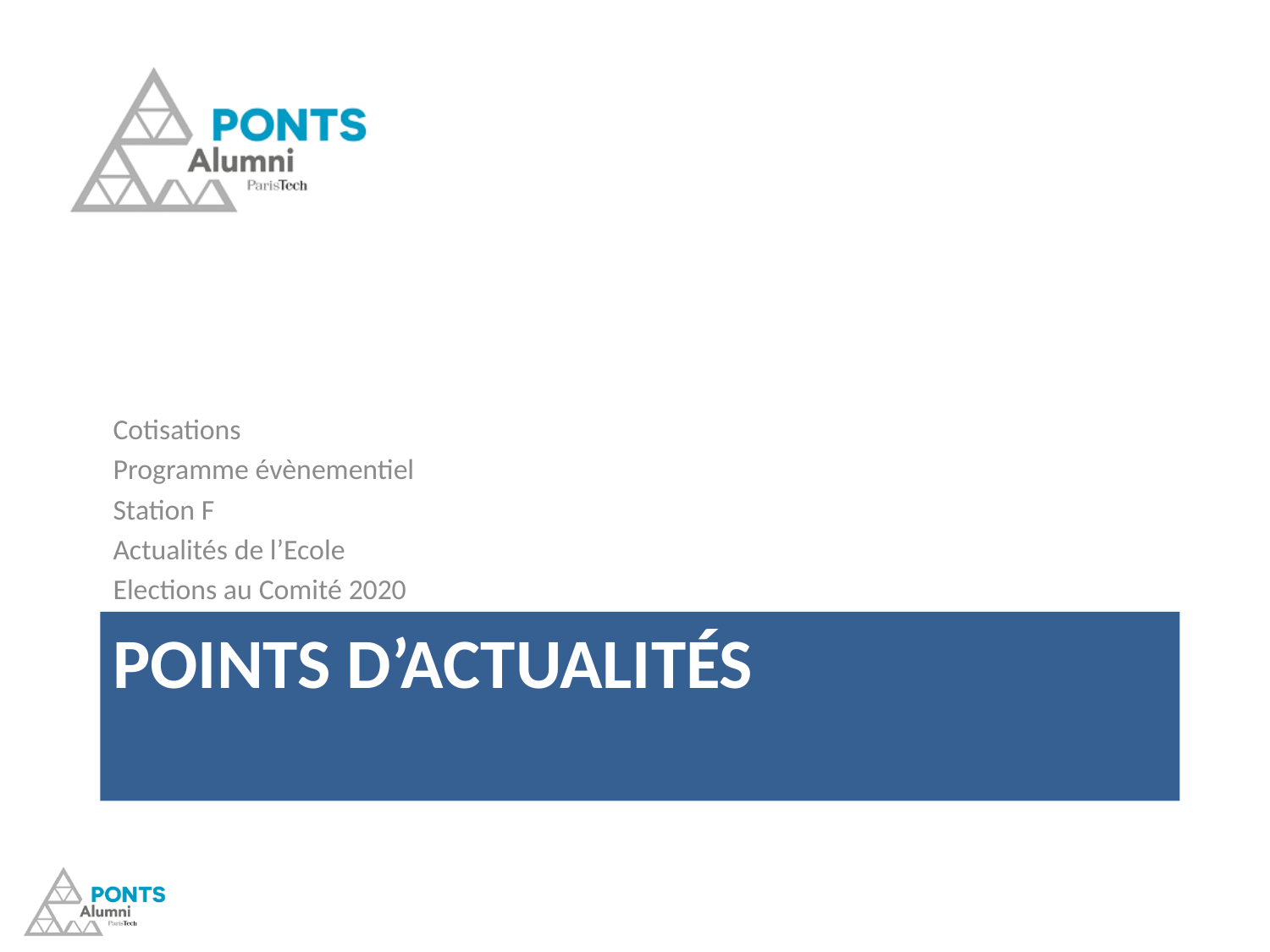

Cotisations
Programme évènementiel
Station F
Actualités de l’Ecole
Elections au Comité 2020
# Points d’actualités